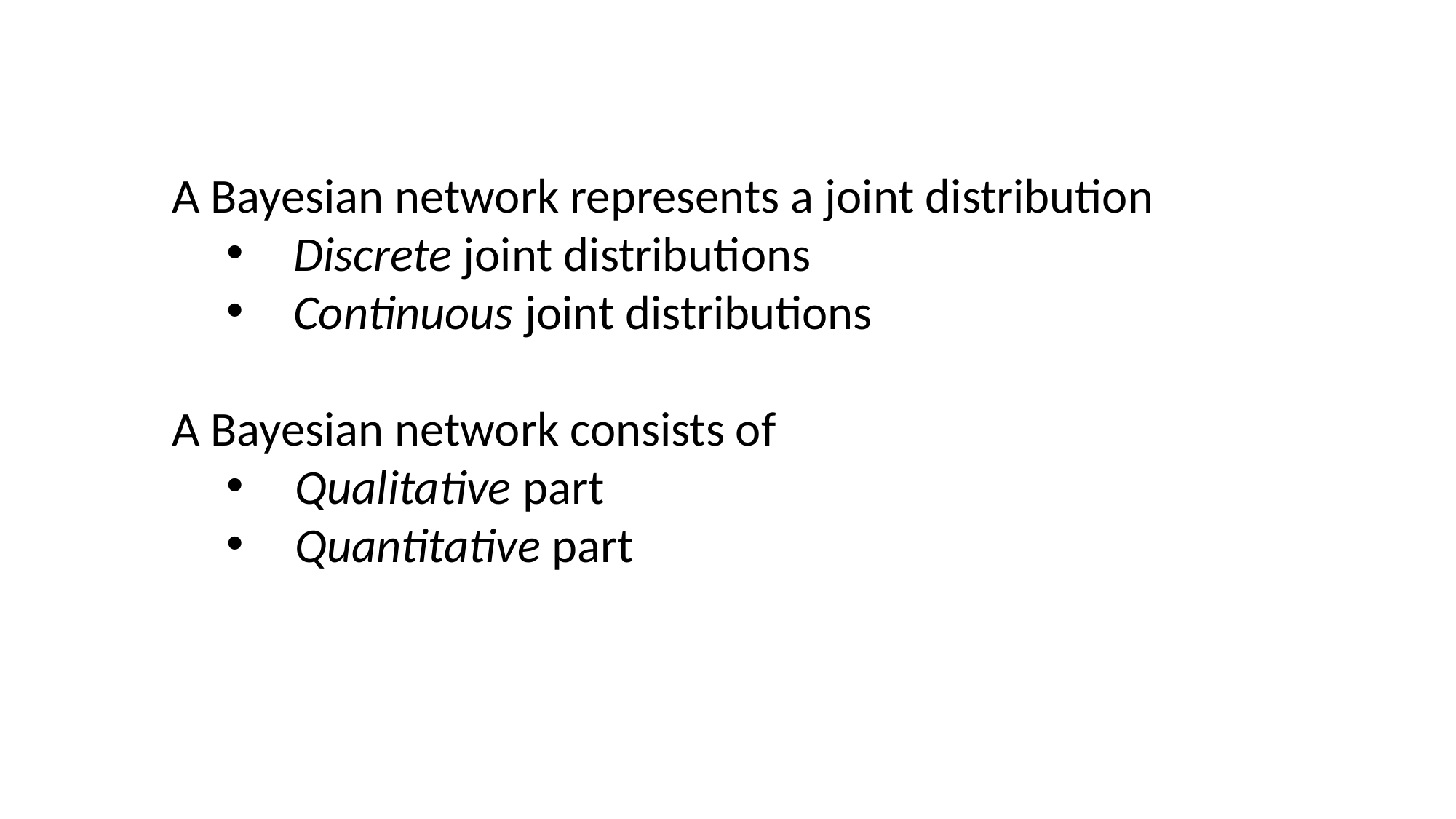

A Bayesian network represents a joint distribution
   Discrete joint distributions
   Continuous joint distributions

A Bayesian network consists of
Qualitative part
Quantitative part